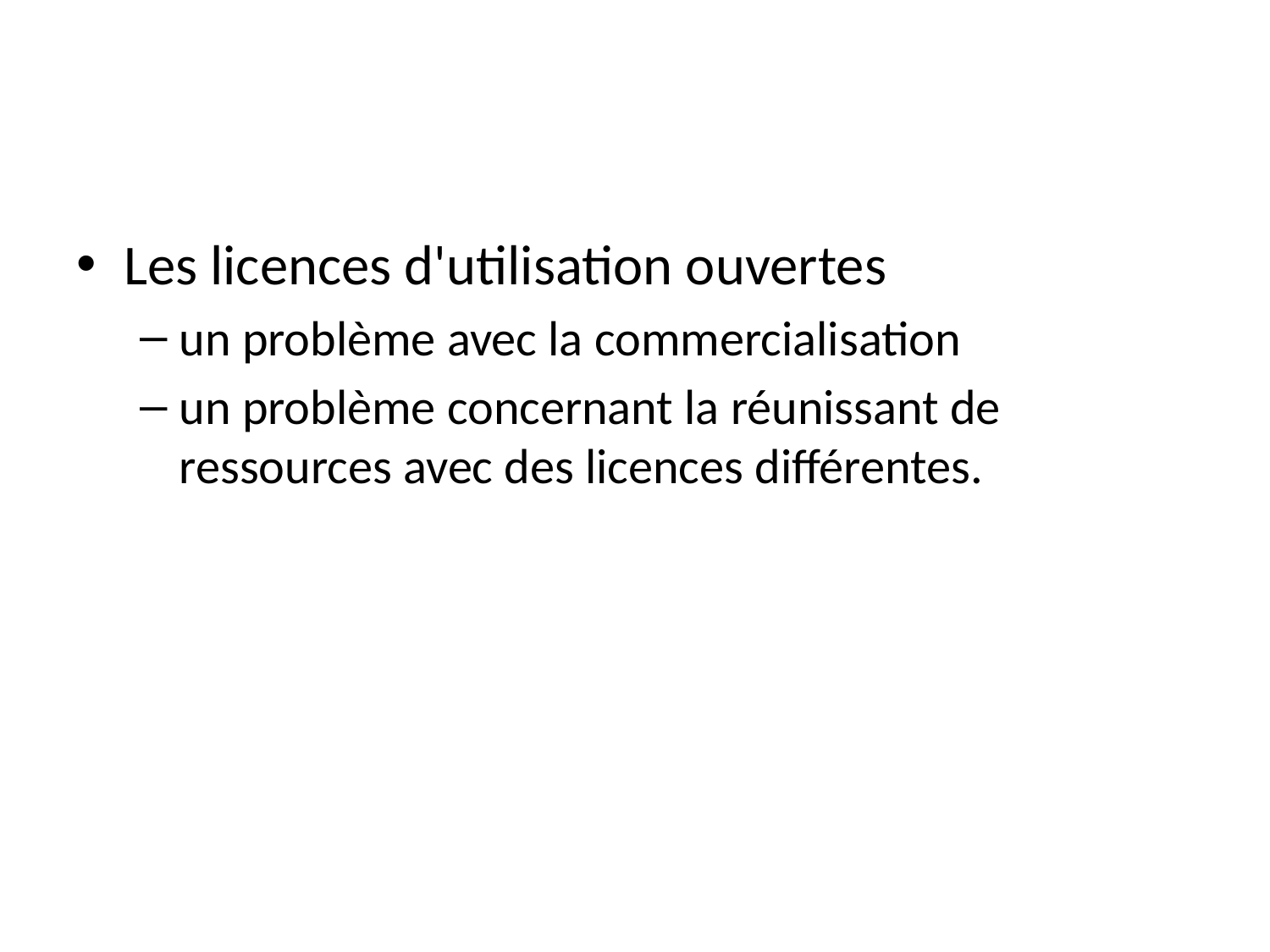

Les licences d'utilisation ouvertes
un problème avec la commercialisation
un problème concernant la réunissant de ressources avec des licences différentes.